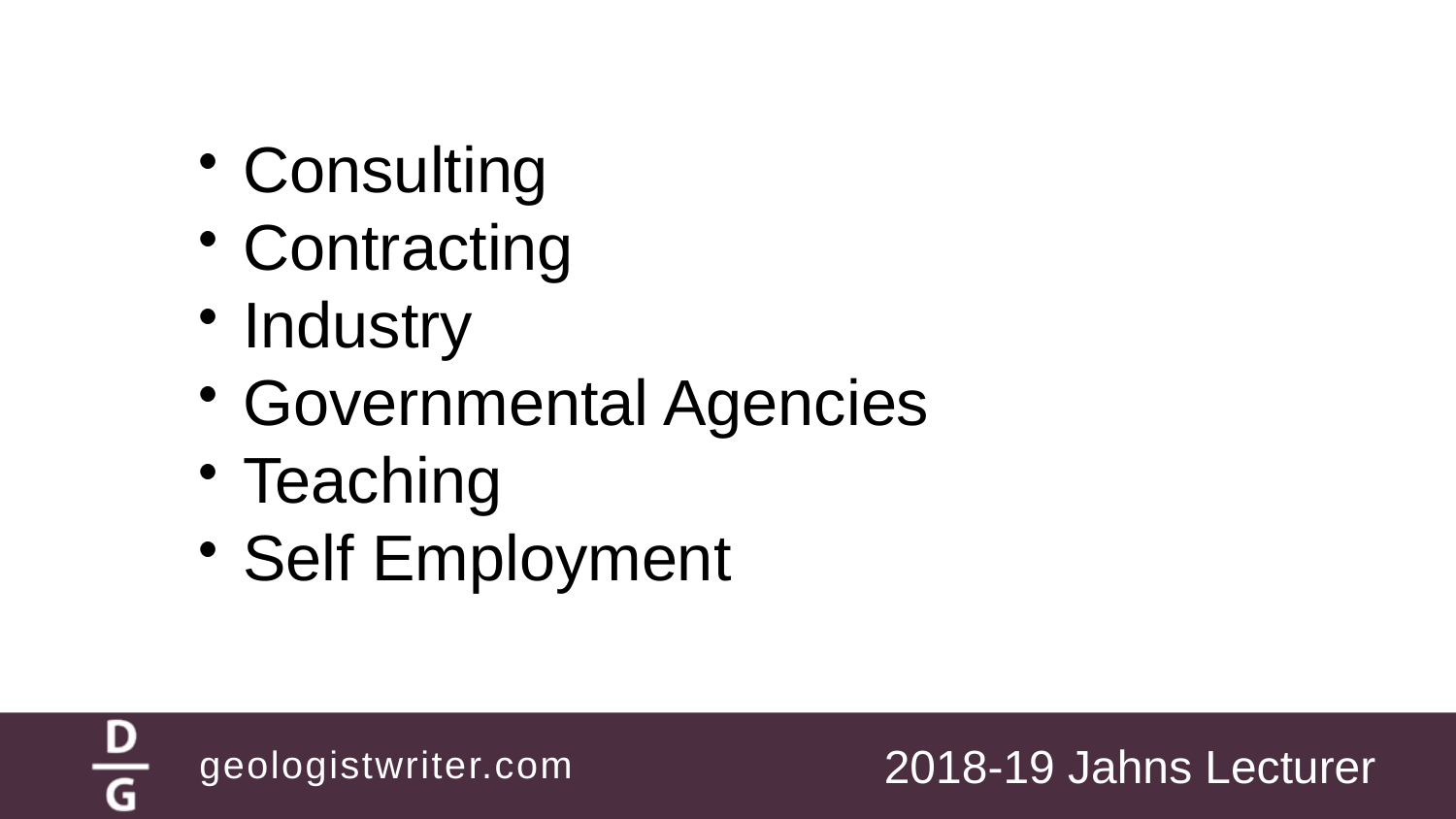

Consulting
Contracting
Industry
Governmental Agencies
Teaching
Self Employment